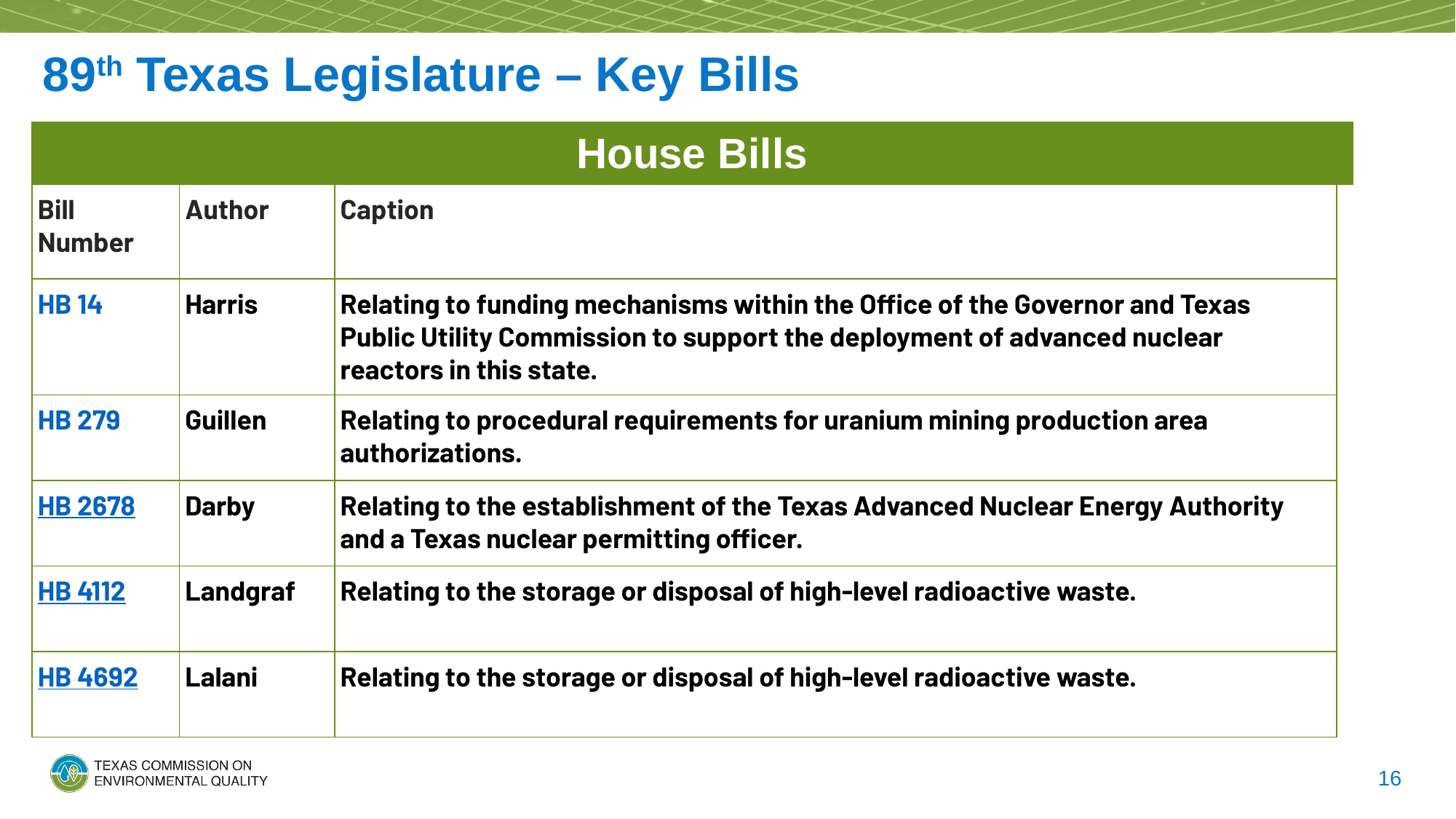

# 89th Texas Legislature – Key Bills
| ​House Bills |  |  |  |
| --- | --- | --- | --- |
| ​Bill Number | ​Author | ​Caption |  |
| ​HB 14 | ​Harris | ​Relating to funding mechanisms within the Office of the Governor and Texas Public Utility Commission to support the deployment of advanced nuclear reactors in this state. |  |
| ​HB 279 | ​Guillen | ​Relating to procedural requirements for uranium mining production area authorizations. |  |
| ​HB 2678 | ​Darby | ​Relating to the establishment of the Texas Advanced Nuclear Energy Authority and a Texas nuclear permitting officer. |  |
| ​HB 4112 | ​Landgraf | ​Relating to the storage or disposal of high-level radioactive waste. |  |
| ​HB 4692 | ​Lalani | ​Relating to the storage or disposal of high-level radioactive waste. |  |
16